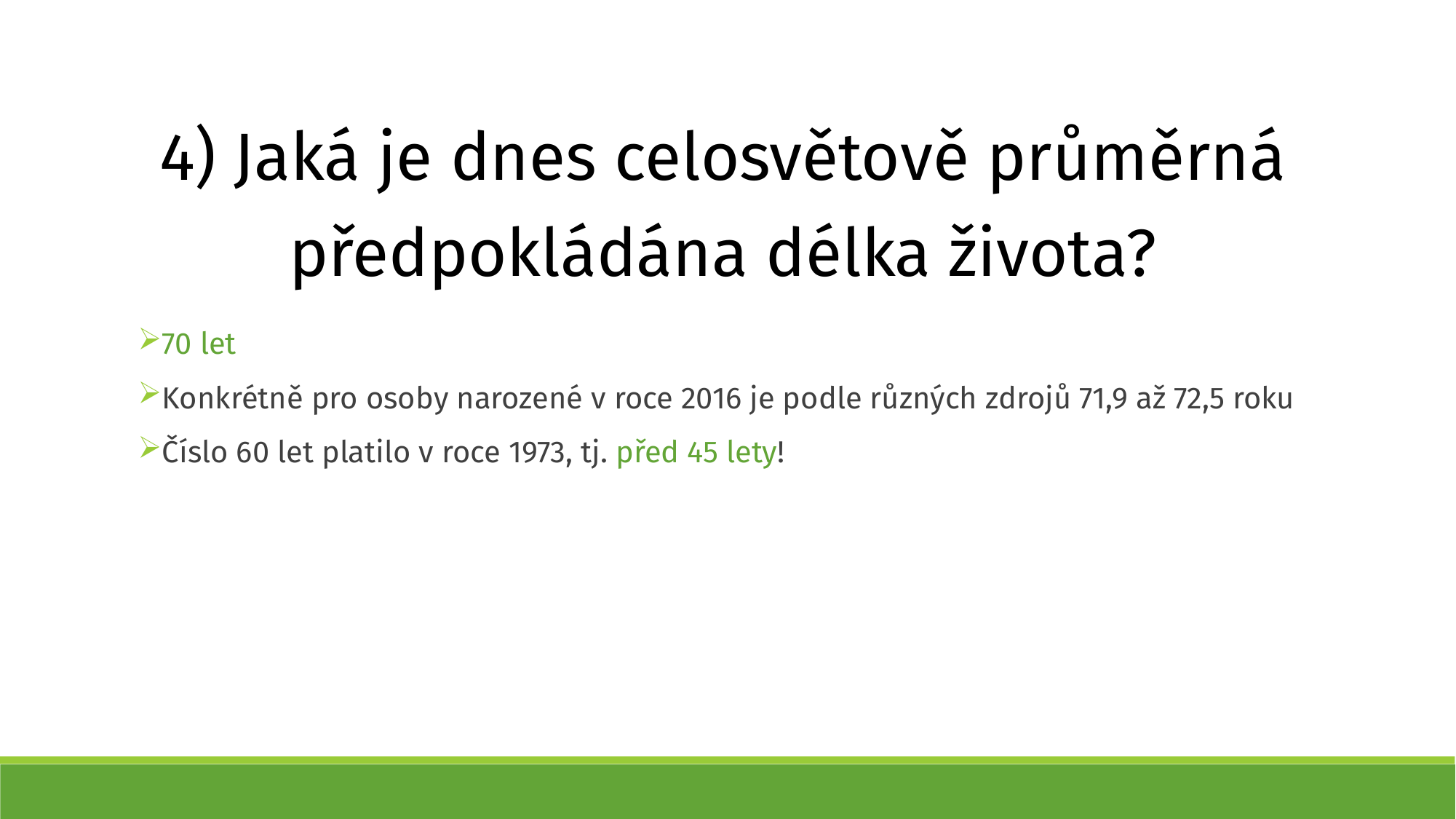

4) Jaká je dnes celosvětově průměrná předpokládána délka života?
70 let
Konkrétně pro osoby narozené v roce 2016 je podle různých zdrojů 71,9 až 72,5 roku
Číslo 60 let platilo v roce 1973, tj. před 45 lety!